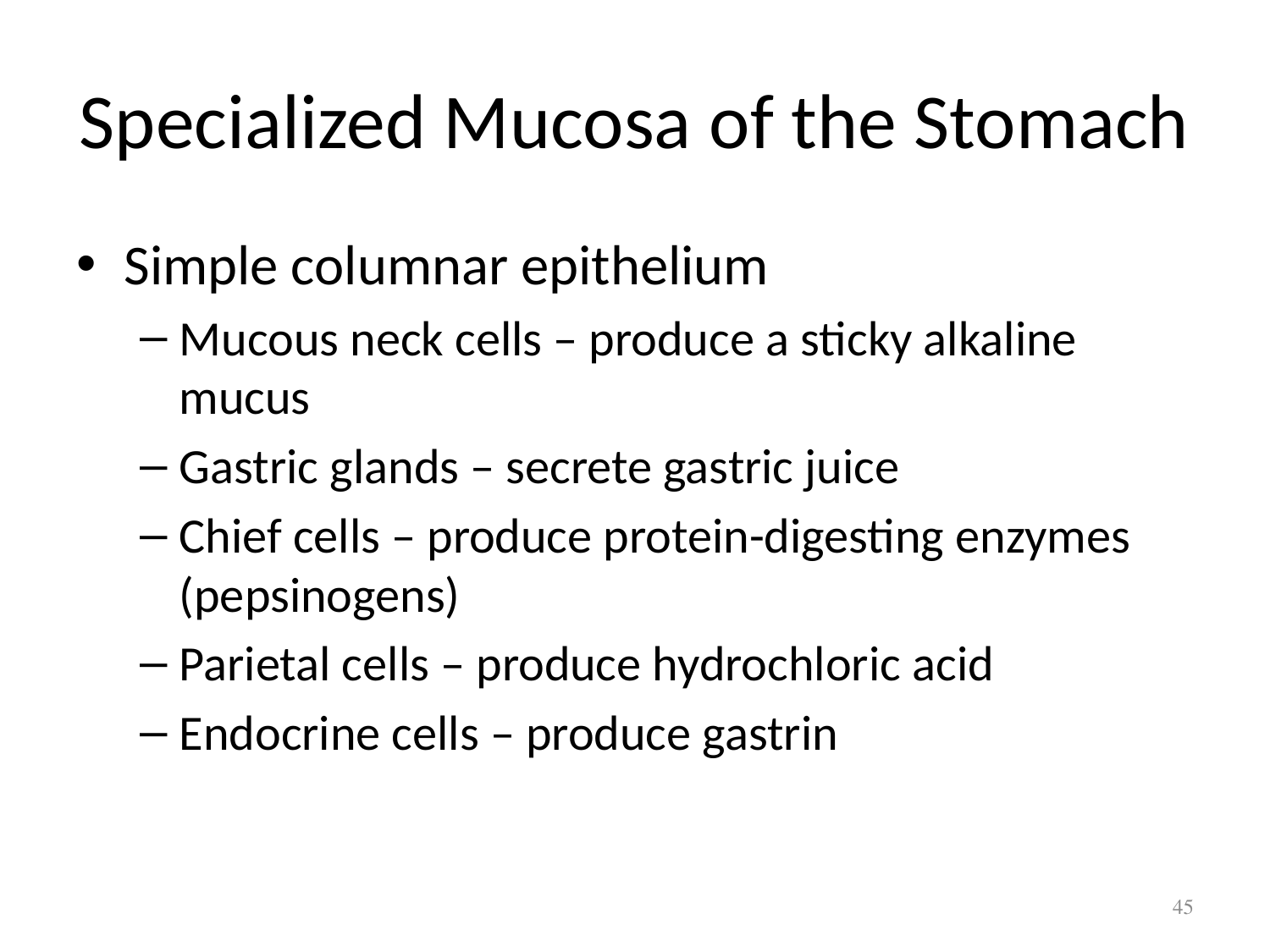

# Specialized Mucosa of the Stomach
Simple columnar epithelium
Mucous neck cells – produce a sticky alkaline mucus
Gastric glands – secrete gastric juice
Chief cells – produce protein-digesting enzymes (pepsinogens)
Parietal cells – produce hydrochloric acid
Endocrine cells – produce gastrin
45